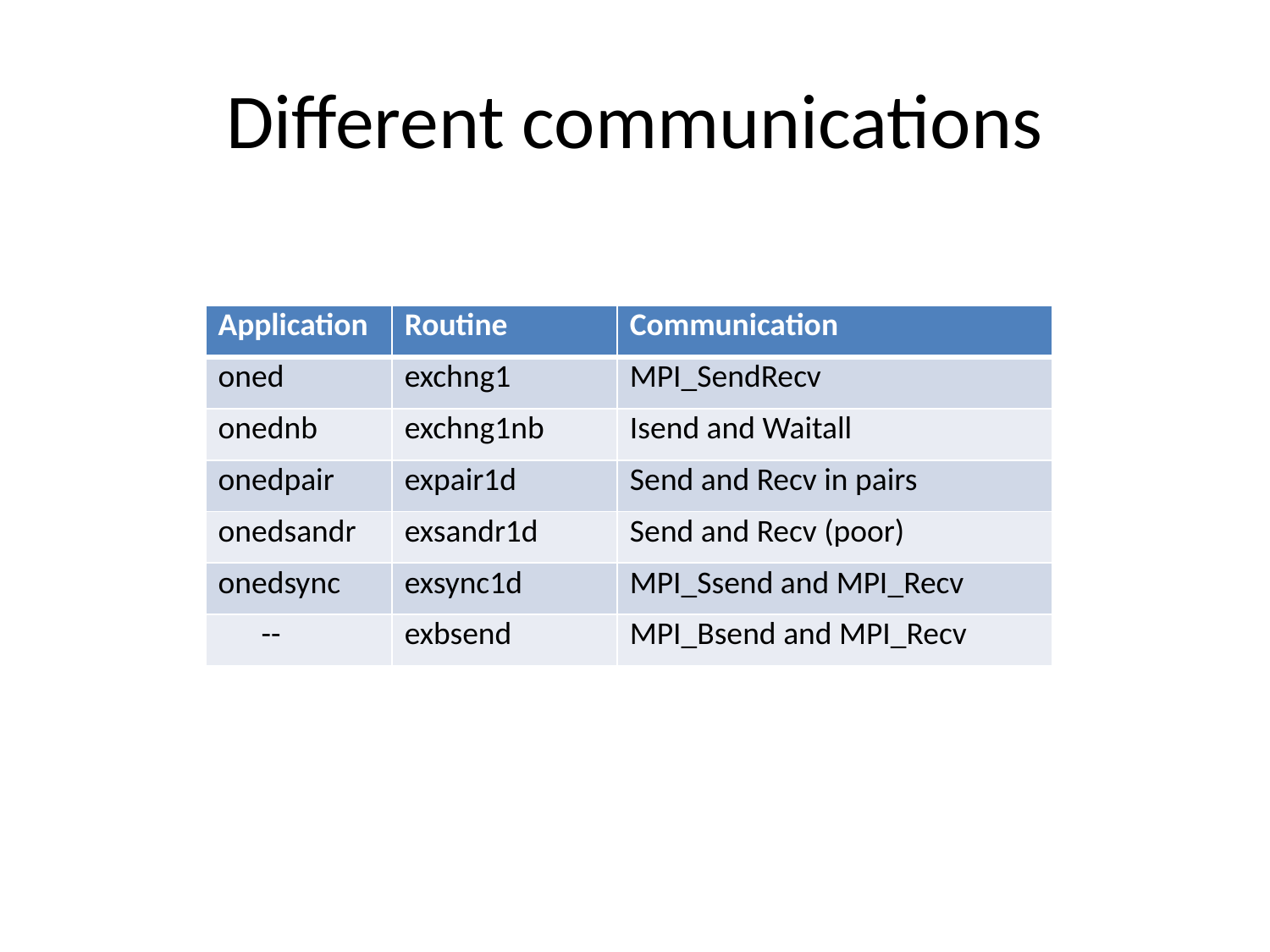

# Different communications
| Application | Routine | Communication |
| --- | --- | --- |
| oned | exchng1 | MPI\_SendRecv |
| onednb | exchng1nb | Isend and Waitall |
| onedpair | expair1d | Send and Recv in pairs |
| onedsandr | exsandr1d | Send and Recv (poor) |
| onedsync | exsync1d | MPI\_Ssend and MPI\_Recv |
| -- | exbsend | MPI\_Bsend and MPI\_Recv |